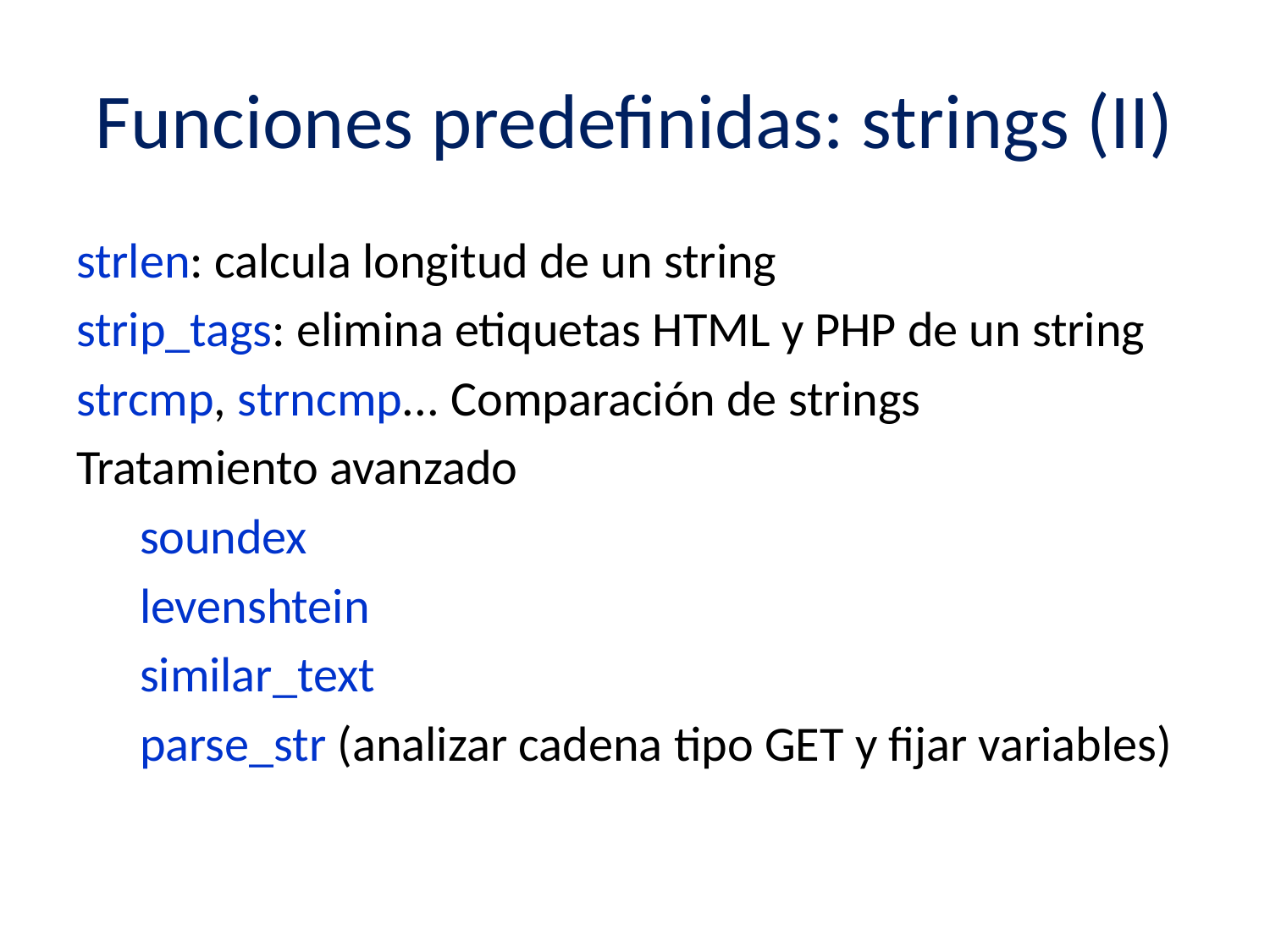

# Funciones predefinidas: strings (II)
strlen: calcula longitud de un string
strip_tags: elimina etiquetas HTML y PHP de un string
strcmp, strncmp... Comparación de strings
Tratamiento avanzado
soundex
levenshtein
similar_text
parse_str (analizar cadena tipo GET y fijar variables)